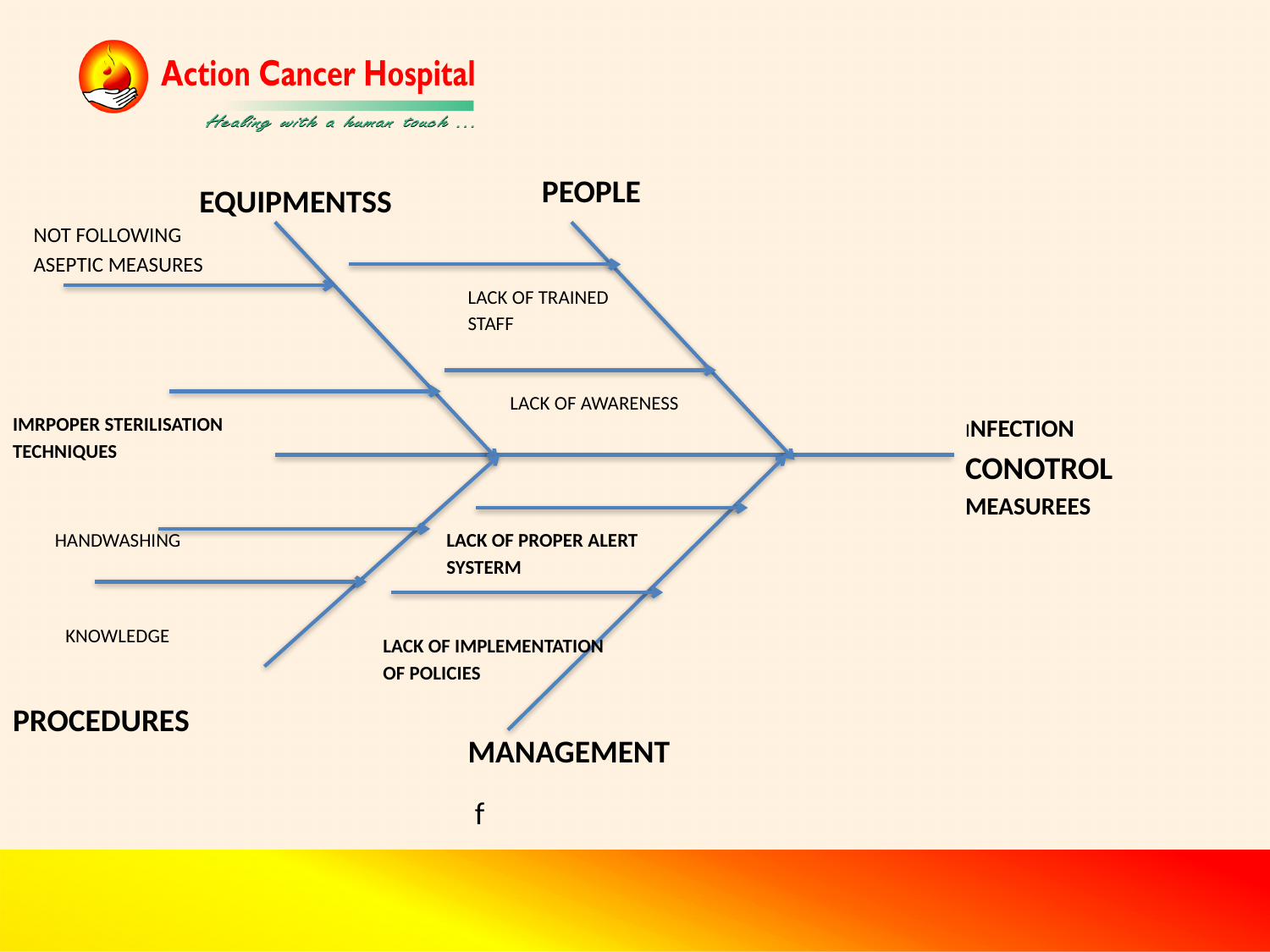

PEOPLE

EQUIPMENTSS
NOT FOLLOWING ASEPTIC MEASURES
LACK OF TRAINED STAFF
LACK OF AWARENESS
IMRPOPER STERILISATION TECHNIQUES
INFECTION CONOTROL MEASUREES
HANDWASHING
LACK OF PROPER ALERT SYSTERM
KNOWLEDGE
LACK OF IMPLEMENTATION OF POLICIES
PROCEDURES
MANAGEMENT
 f